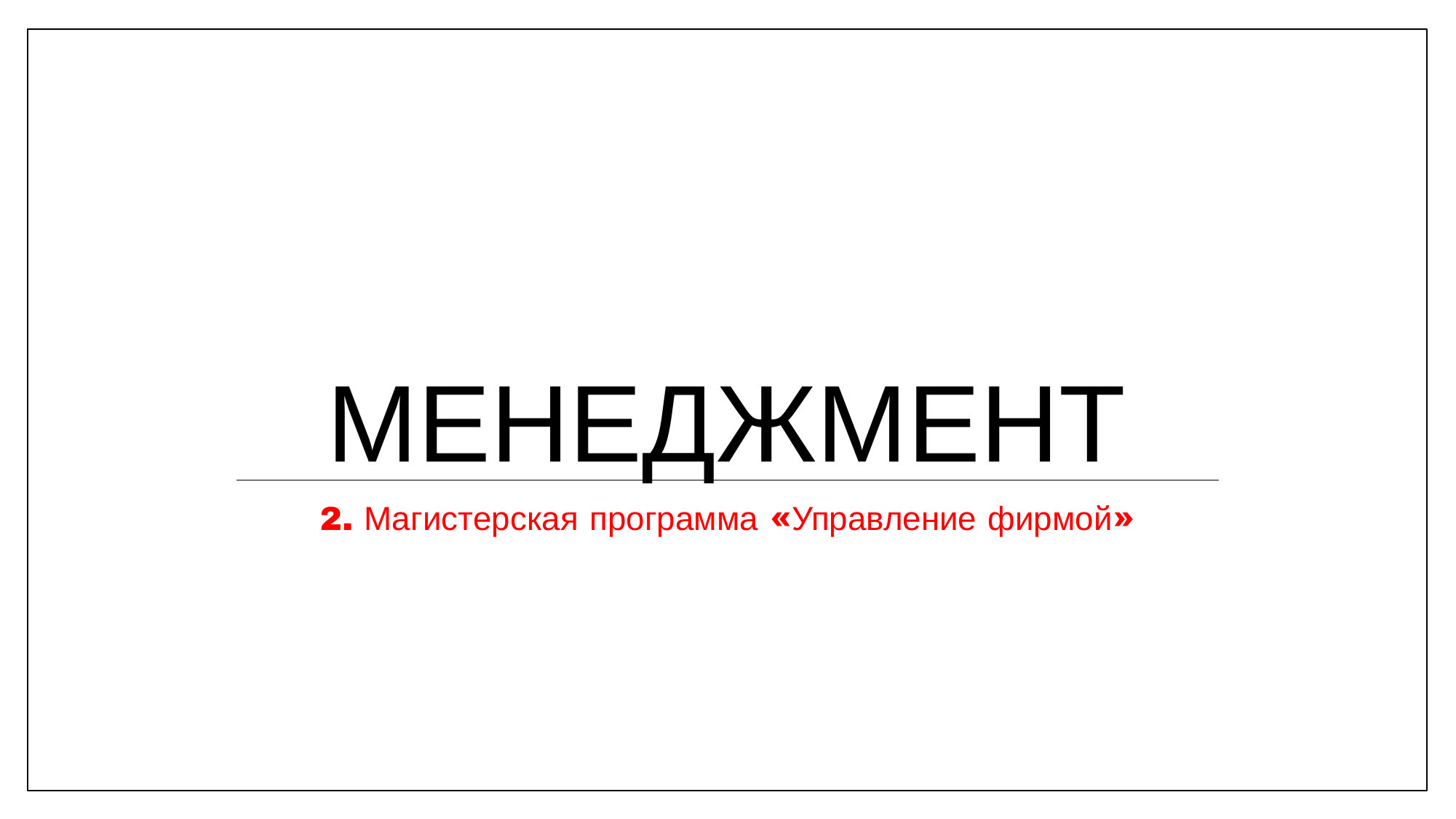

# МЕНЕДЖМЕНТ
2. Магистерская программа «Управление фирмой»